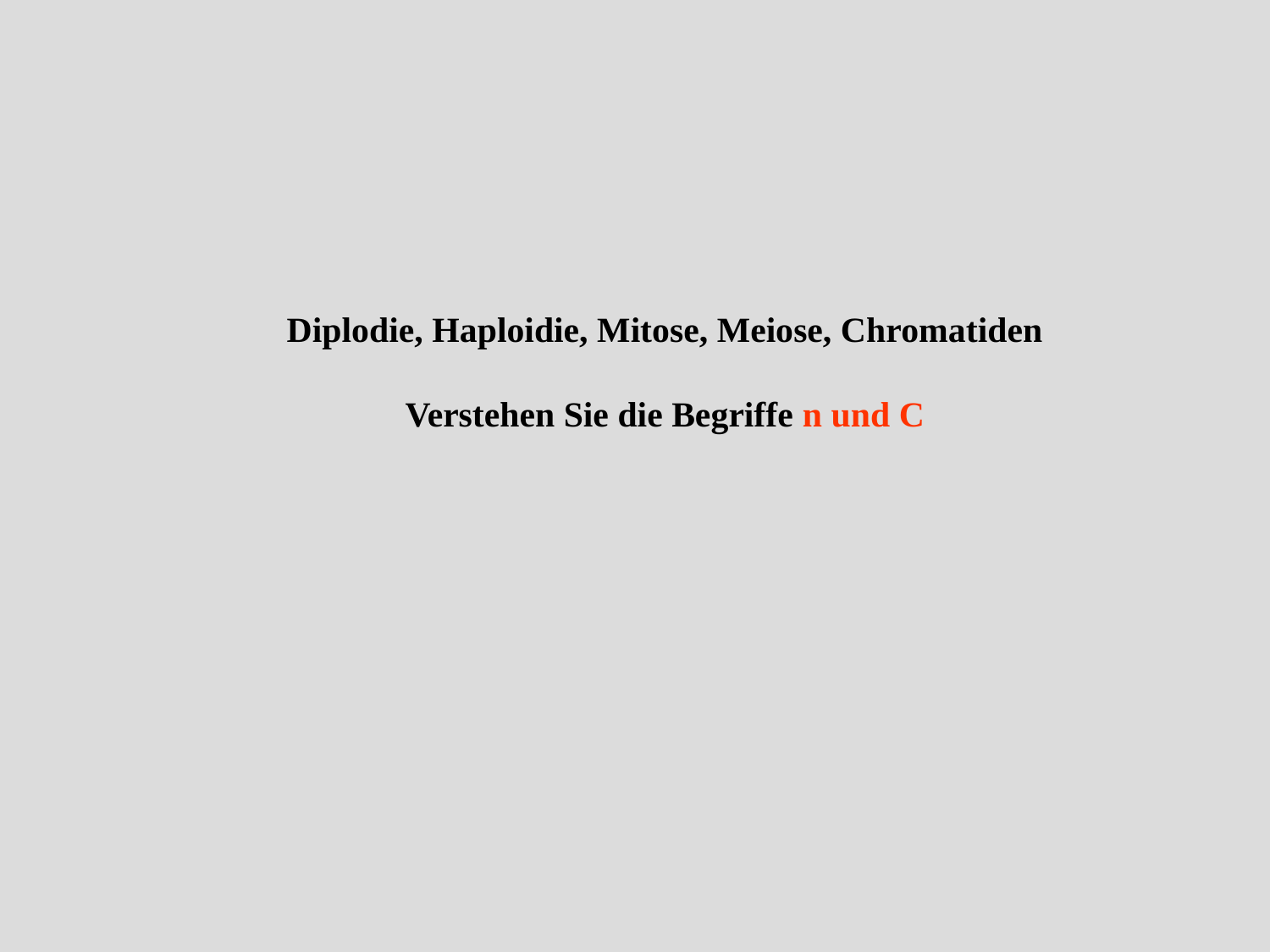

Diplodie, Haploidie, Mitose, Meiose, Chromatiden

Verstehen Sie die Begriffe n und C